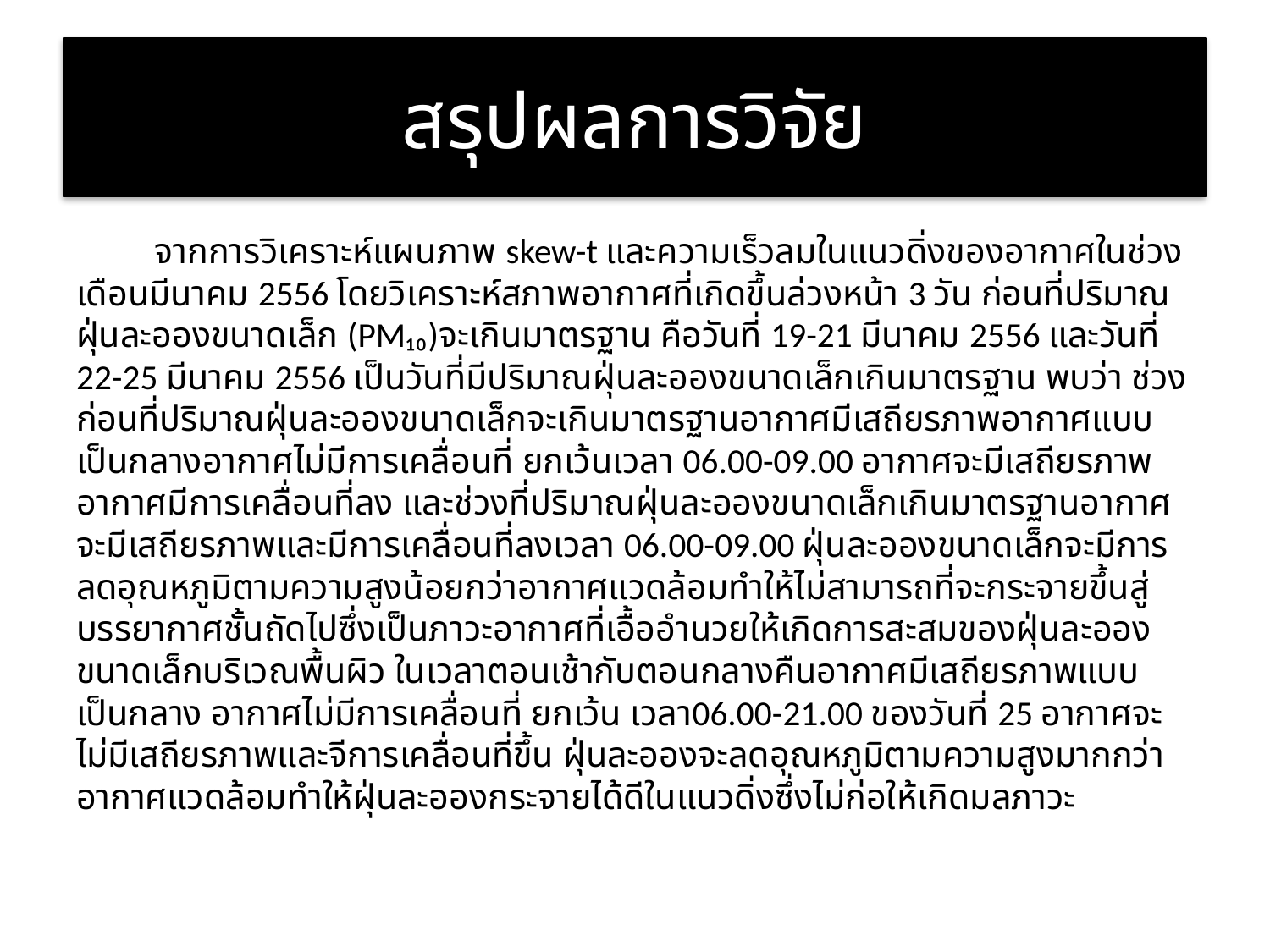

# สรุปผลการวิจัย
	จากการวิเคราะห์แผนภาพ skew-t และความเร็วลมในแนวดิ่งของอากาศในช่วงเดือนมีนาคม 2556 โดยวิเคราะห์สภาพอากาศที่เกิดขึ้นล่วงหน้า 3 วัน ก่อนที่ปริมาณฝุ่นละอองขนาดเล็ก (PM₁₀)จะเกินมาตรฐาน คือวันที่ 19-21 มีนาคม 2556 และวันที่ 22-25 มีนาคม 2556 เป็นวันที่มีปริมาณฝุ่นละอองขนาดเล็กเกินมาตรฐาน พบว่า ช่วงก่อนที่ปริมาณฝุ่นละอองขนาดเล็กจะเกินมาตรฐานอากาศมีเสถียรภาพอากาศแบบเป็นกลางอากาศไม่มีการเคลื่อนที่ ยกเว้นเวลา 06.00-09.00 อากาศจะมีเสถียรภาพอากาศมีการเคลื่อนที่ลง และช่วงที่ปริมาณฝุ่นละอองขนาดเล็กเกินมาตรฐานอากาศจะมีเสถียรภาพและมีการเคลื่อนที่ลงเวลา 06.00-09.00 ฝุ่นละอองขนาดเล็กจะมีการลดอุณหภูมิตามความสูงน้อยกว่าอากาศแวดล้อมทำให้ไม่สามารถที่จะกระจายขึ้นสู่บรรยากาศชั้นถัดไปซึ่งเป็นภาวะอากาศที่เอื้ออำนวยให้เกิดการสะสมของฝุ่นละอองขนาดเล็กบริเวณพื้นผิว ในเวลาตอนเช้ากับตอนกลางคืนอากาศมีเสถียรภาพแบบเป็นกลาง อากาศไม่มีการเคลื่อนที่ ยกเว้น เวลา06.00-21.00 ของวันที่ 25 อากาศจะไม่มีเสถียรภาพและจีการเคลื่อนที่ขึ้น ฝุ่นละอองจะลดอุณหภูมิตามความสูงมากกว่าอากาศแวดล้อมทำให้ฝุ่นละอองกระจายได้ดีในแนวดิ่งซึ่งไม่ก่อให้เกิดมลภาวะ